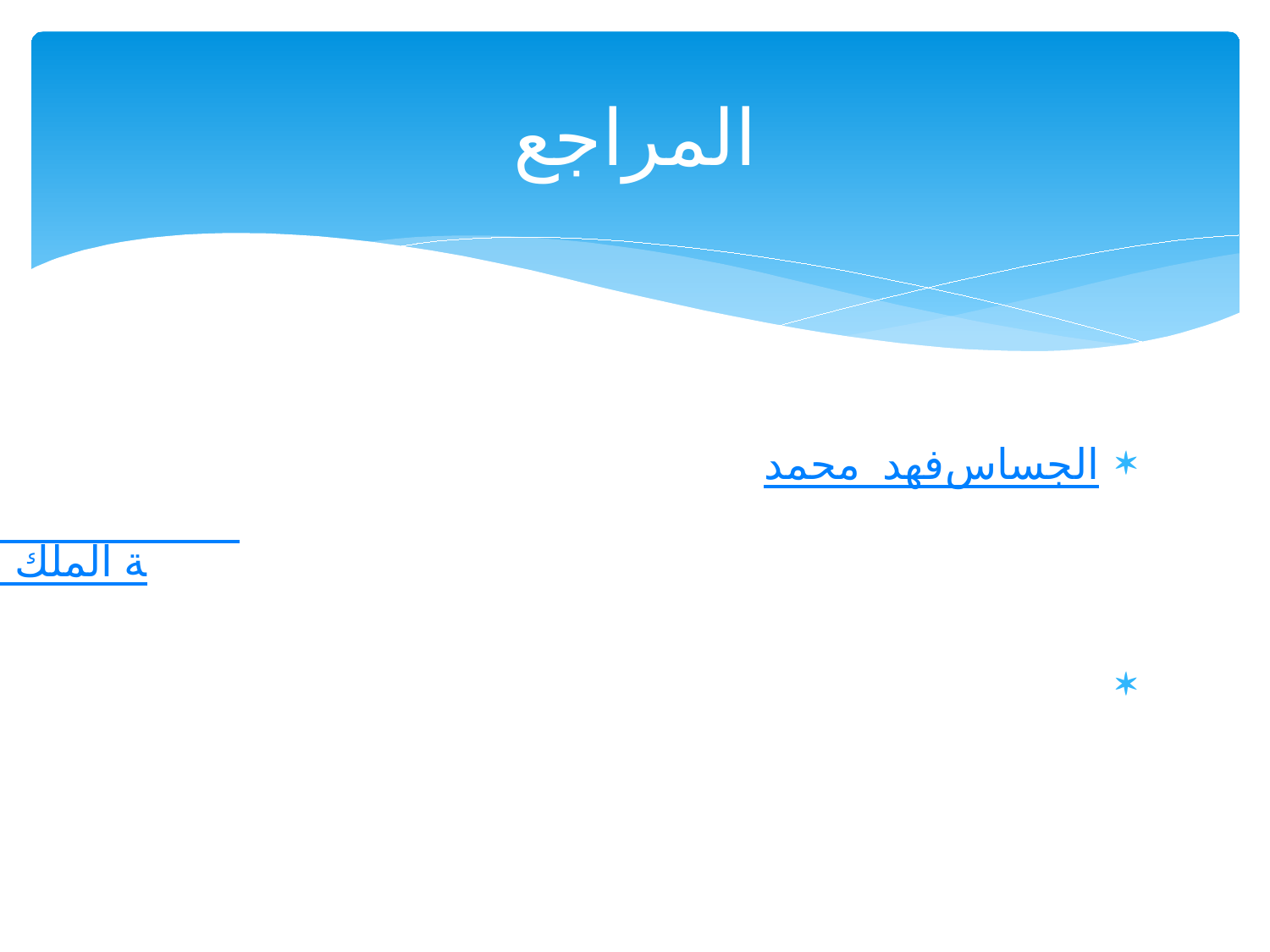

# المراجع

فهد محمد الجساس,صلاح الدين عبد الله الأمين-المواد المضافة للأغذية- مدينة الملك عبد العزيز للعلوم والتقنية- 1429-الرياض

http://ar.wikipedia.org/wiki/%D8%AC%D9%88%D8%AF%D8%A9_%D8%A7%D9%84%D8%BA%D8%B0%D8%A7%D8%A1